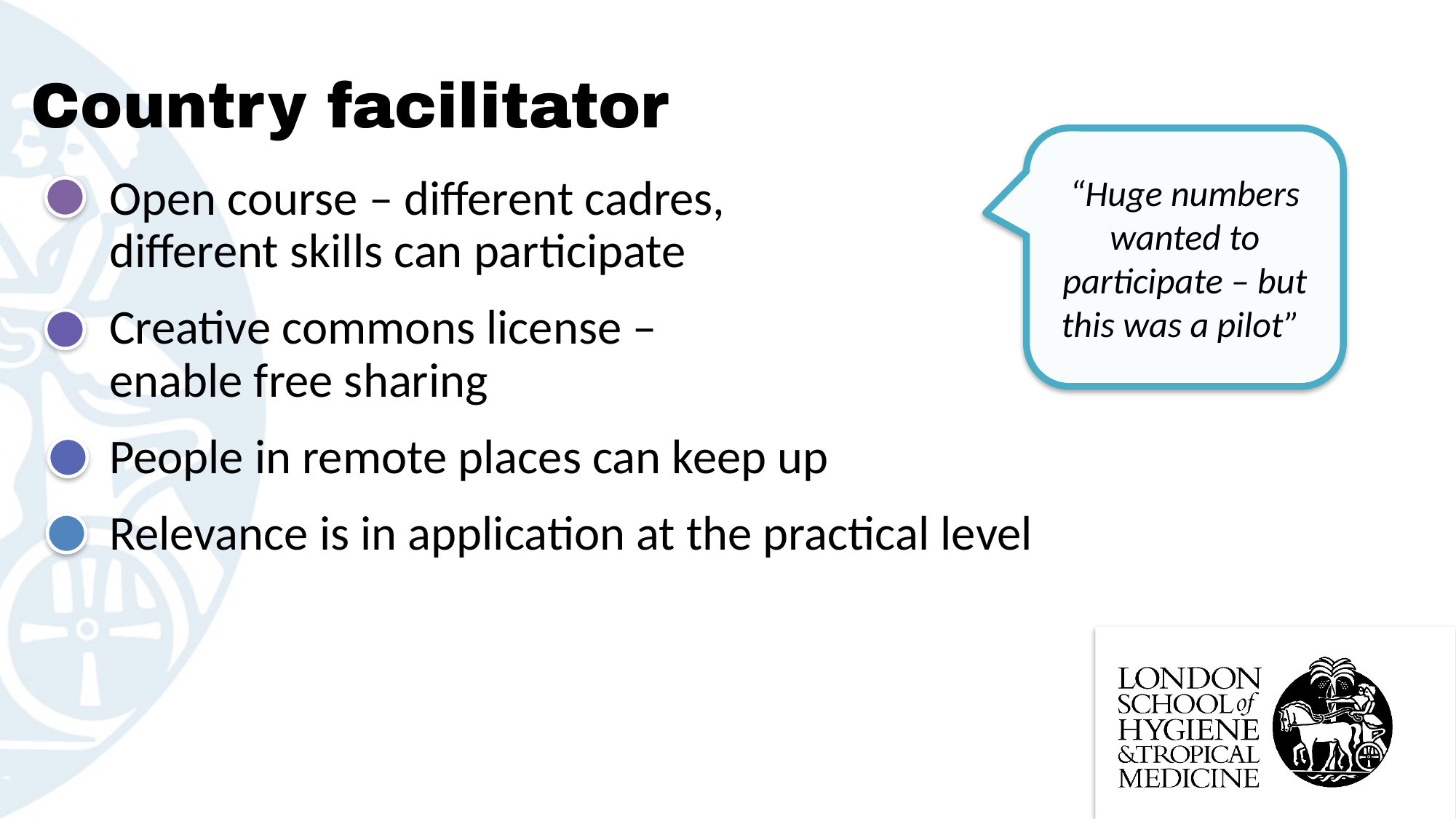

# Country facilitator
“Huge numbers wanted to participate – but this was a pilot”
Open course – different cadres,
different skills can participate
Creative commons license –
enable free sharing
People in remote places can keep up
Relevance is in application at the practical level